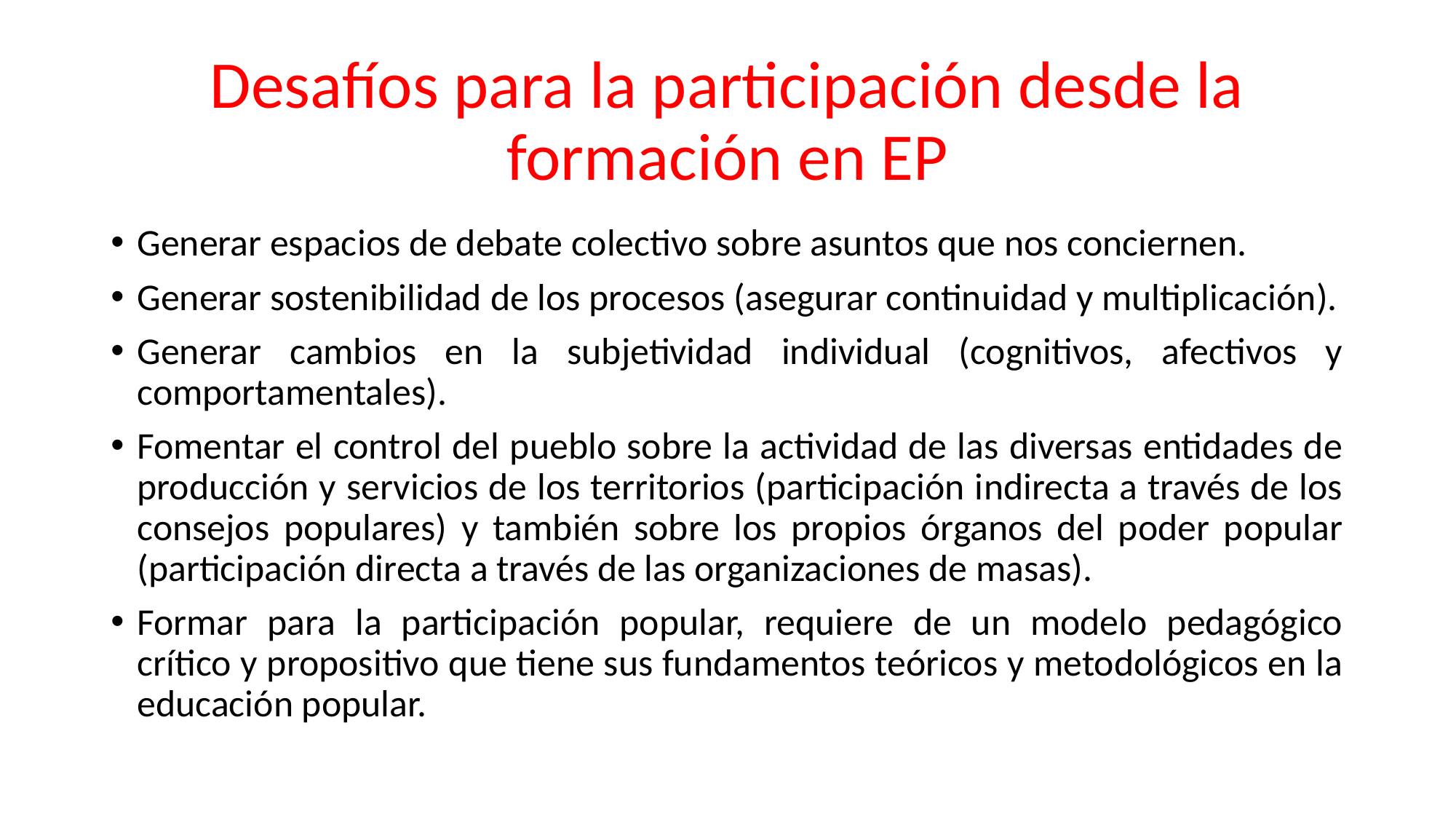

# Desafíos para la participación desde la formación en EP
Generar espacios de debate colectivo sobre asuntos que nos conciernen.
Generar sostenibilidad de los procesos (asegurar continuidad y multiplicación).
Generar cambios en la subjetividad individual (cognitivos, afectivos y comportamentales).
Fomentar el control del pueblo sobre la actividad de las diversas entidades de producción y servicios de los territorios (participación indirecta a través de los consejos populares) y también sobre los propios órganos del poder popular (participación directa a través de las organizaciones de masas).
Formar para la participación popular, requiere de un modelo pedagógico crítico y propositivo que tiene sus fundamentos teóricos y metodológicos en la educación popular.